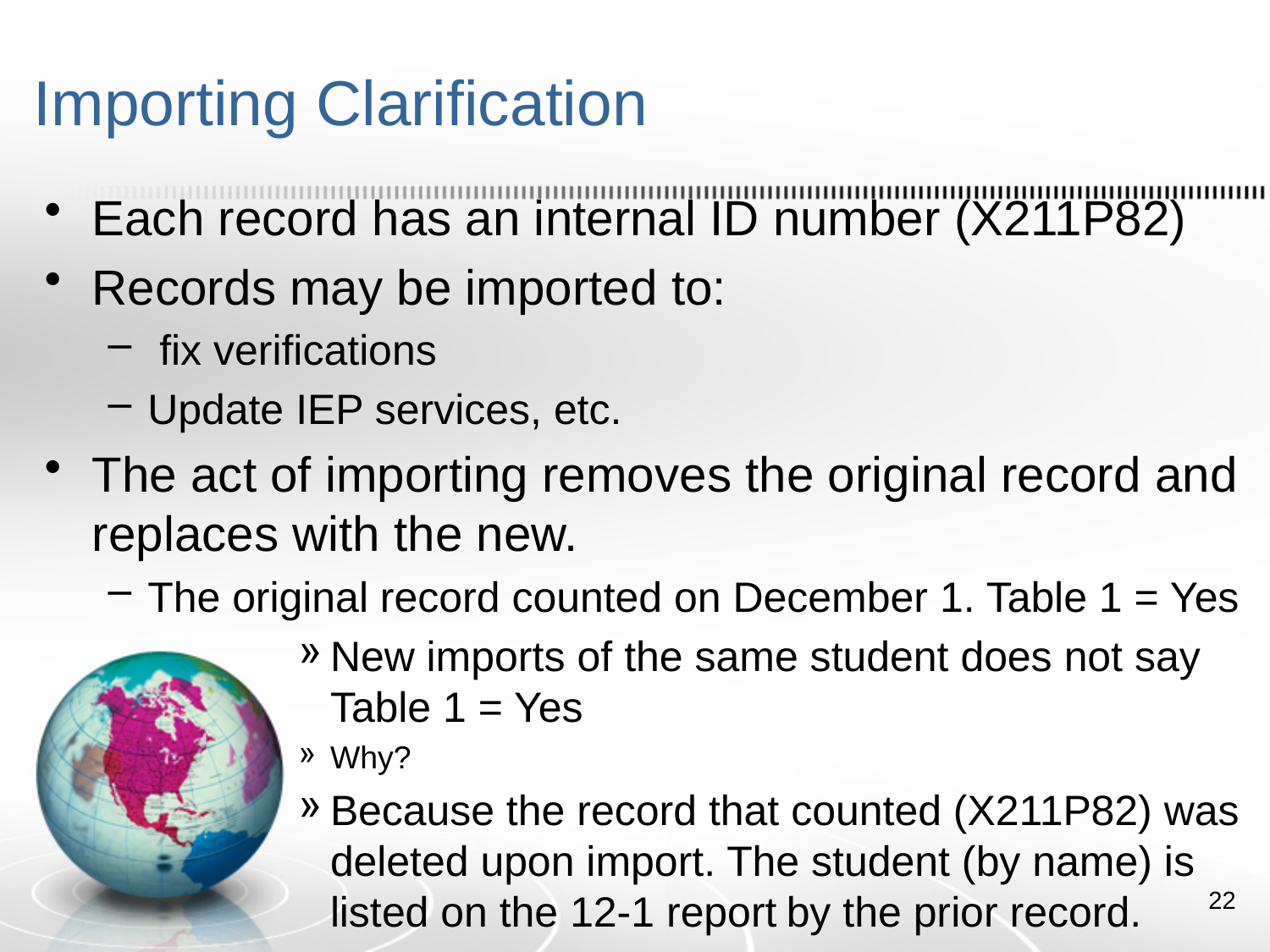

# Importing Clarification
Each record has an internal ID number (X211P82)
Records may be imported to:
 fix verifications
Update IEP services, etc.
The act of importing removes the original record and replaces with the new.
The original record counted on December 1. Table 1 = Yes
New imports of the same student does not say Table 1 = Yes
Why?
Because the record that counted (X211P82) was deleted upon import. The student (by name) is listed on the 12-1 report by the prior record.
22